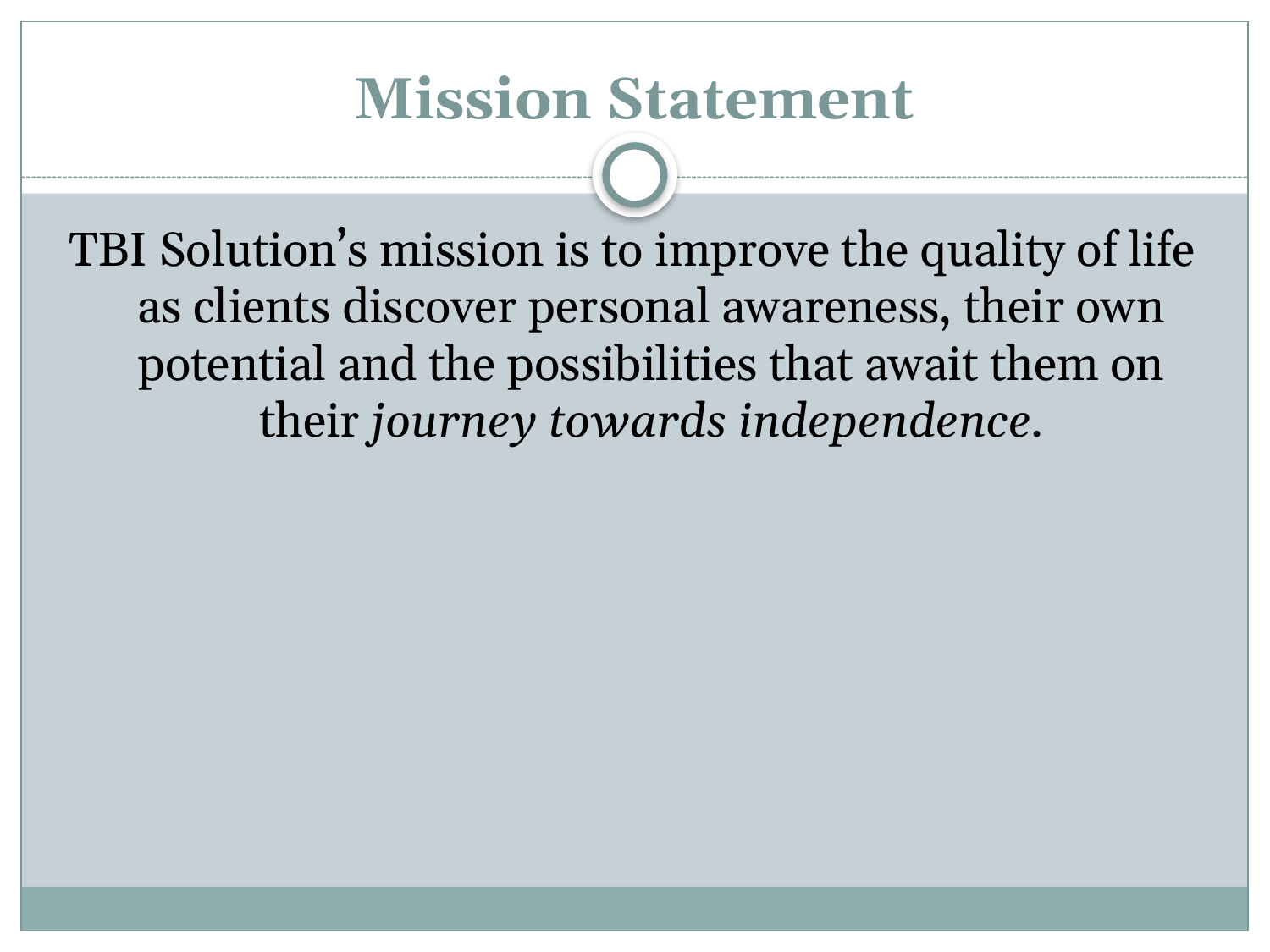

# Mission Statement
TBI Solution’s mission is to improve the quality of life as clients discover personal awareness, their own potential and the possibilities that await them on their journey towards independence.